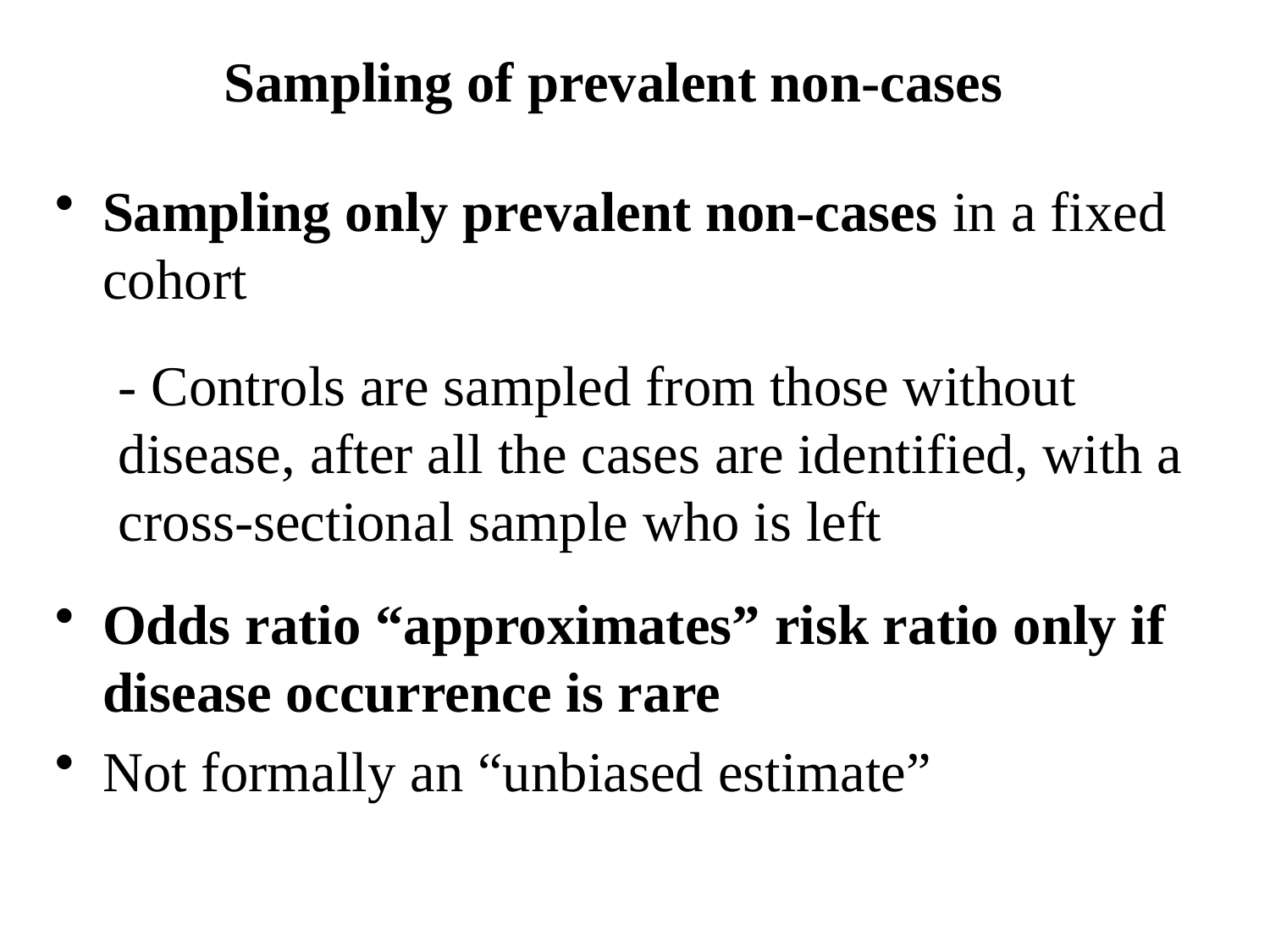

Sampling of prevalent non-cases
Sampling only prevalent non-cases in a fixed cohort

- Controls are sampled from those without disease, after all the cases are identified, with a cross-sectional sample who is left

Odds ratio “approximates” risk ratio only if disease occurrence is rare
Not formally an “unbiased estimate”